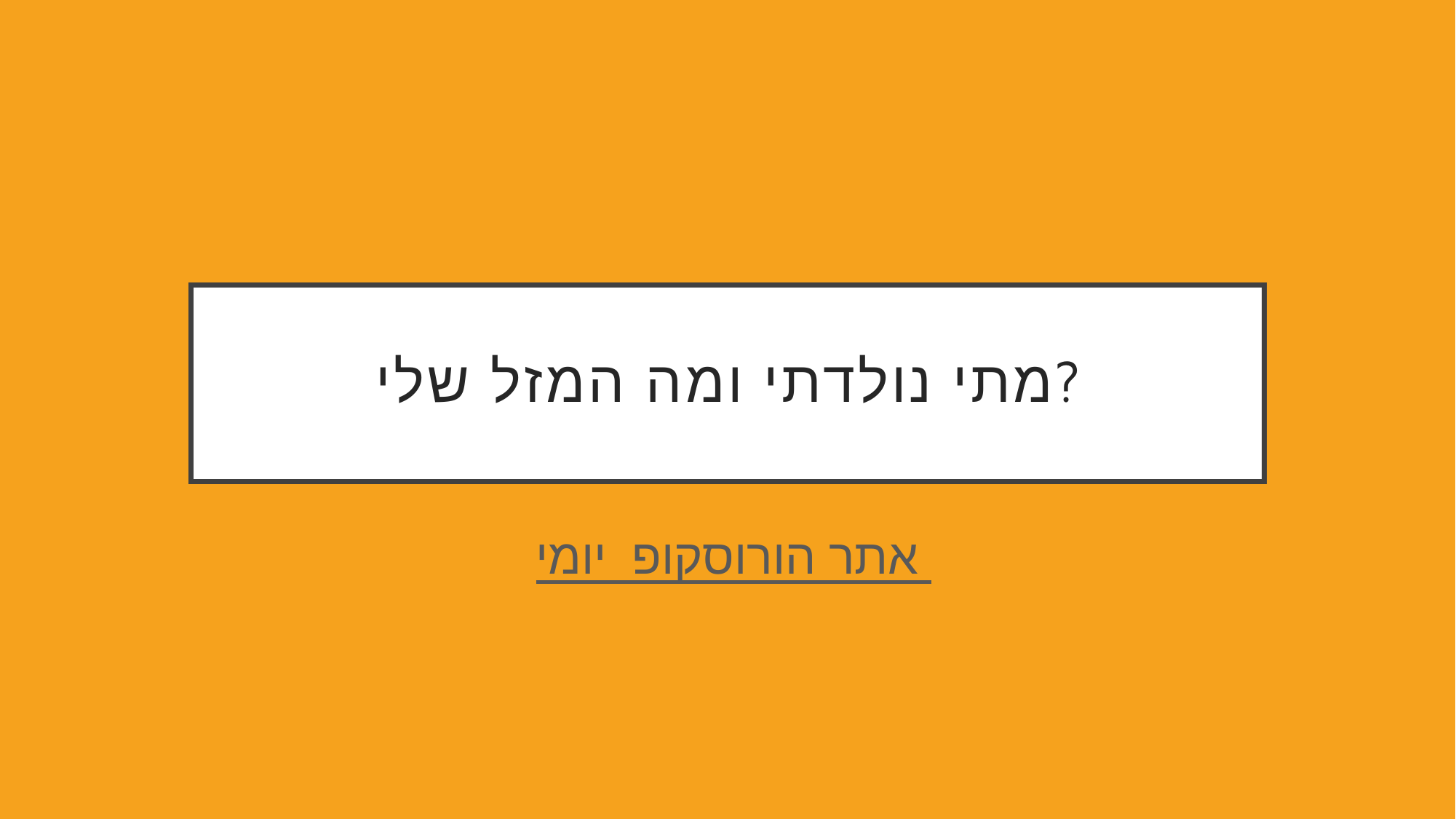

# מתי נולדתי ומה המזל שלי?
אתר הורוסקופ יומי